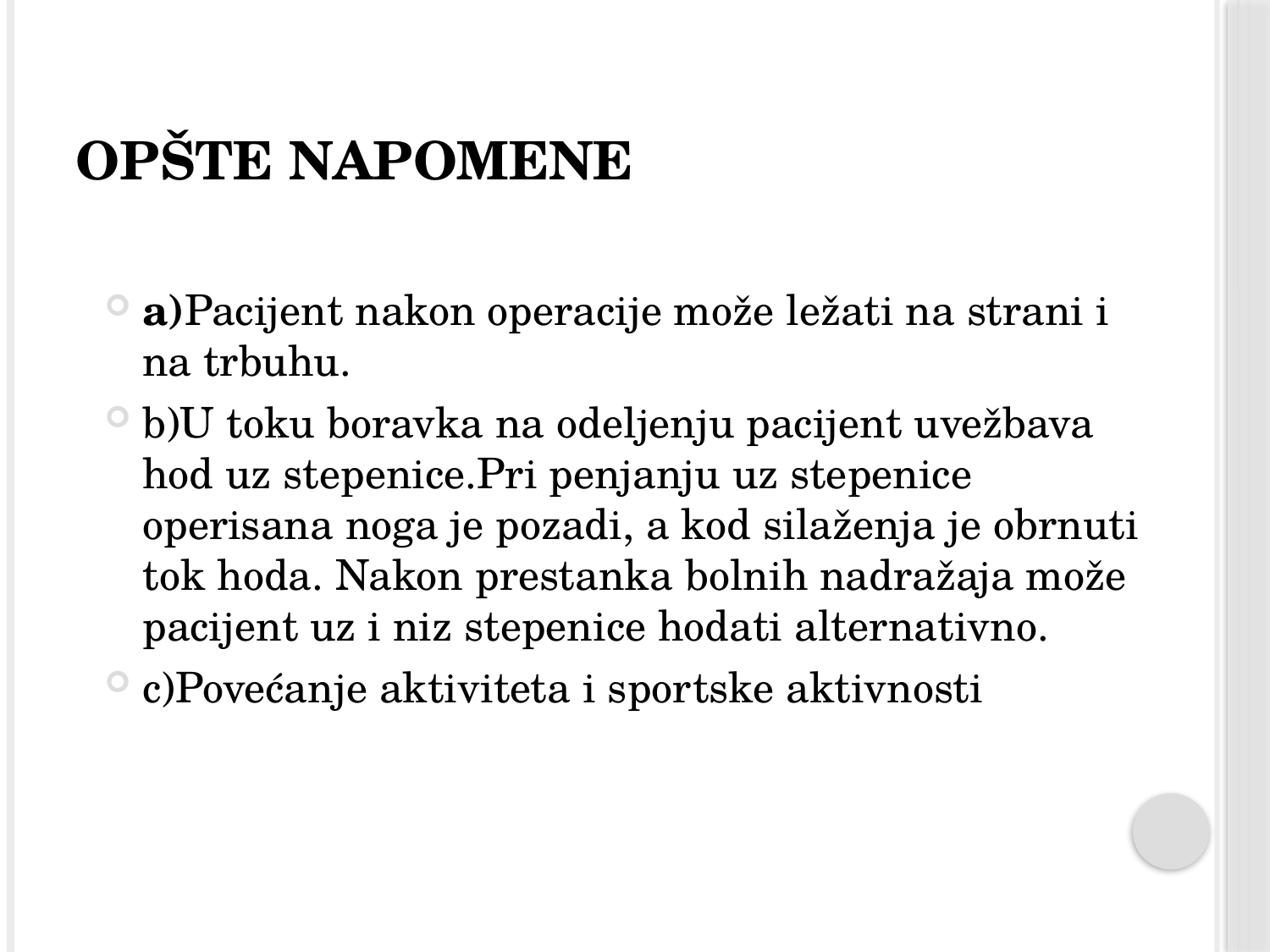

# Opšte napomene
a)Pacijent nakon operacije može ležati na strani i na trbuhu.
b)U toku boravka na odeljenju pacijent uvežbava hod uz stepenice.Pri penjanju uz stepenice operisana noga je pozadi, a kod silaženja je obrnuti tok hoda. Nakon prestanka bolnih nadražaja može pacijent uz i niz stepenice hodati alternativno.
c)Povećanje aktiviteta i sportske aktivnosti